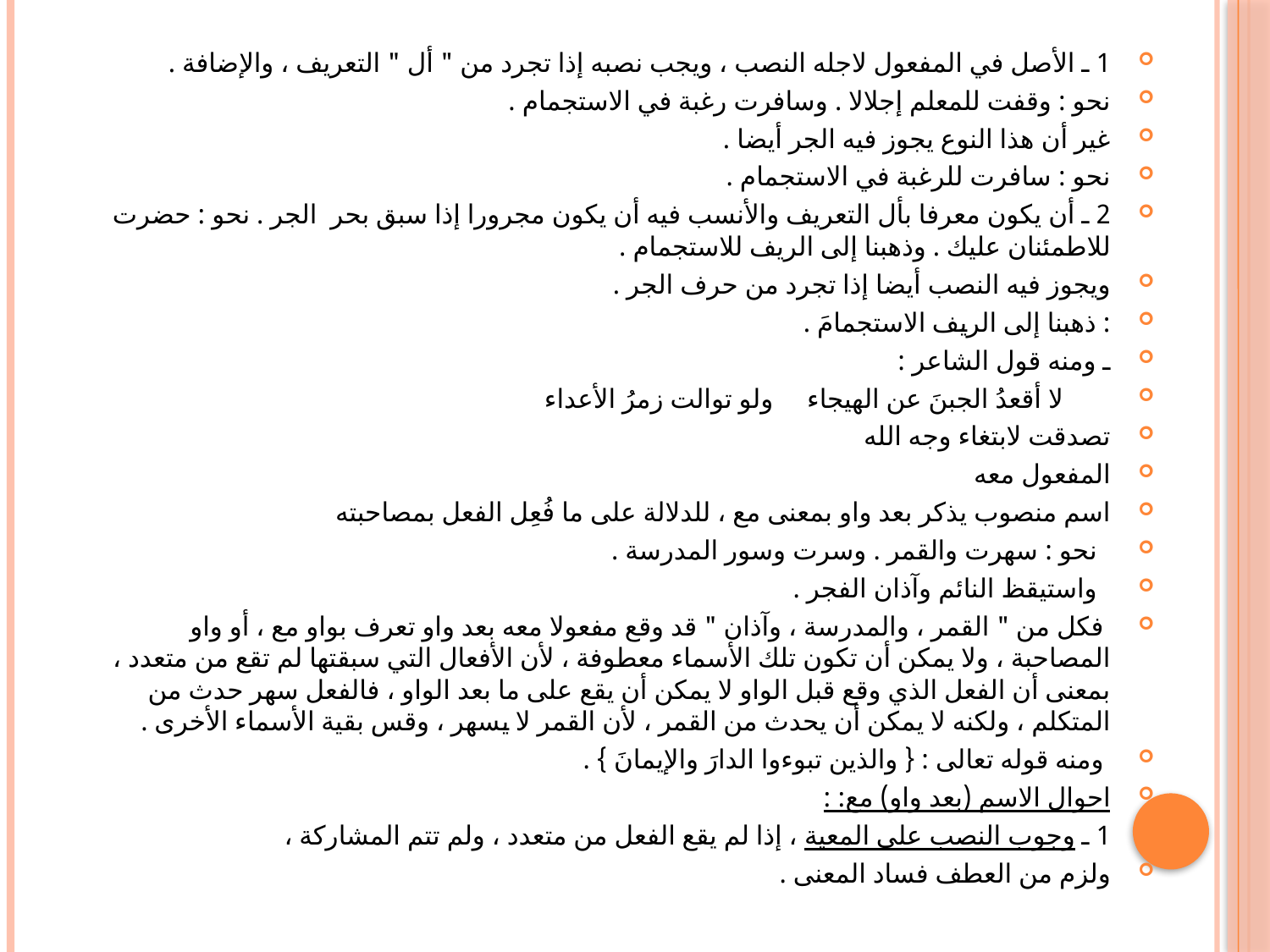

#
1 ـ الأصل في المفعول لاجله النصب ، ويجب نصبه إذا تجرد من " أل " التعريف ، والإضافة .
نحو : وقفت للمعلم إجلالا . وسافرت رغبة في الاستجمام .
غير أن هذا النوع يجوز فيه الجر أيضا .
نحو : سافرت للرغبة في الاستجمام .
2 ـ أن يكون معرفا بأل التعريف والأنسب فيه أن يكون مجرورا إذا سبق بحر  الجر . نحو : حضرت للاطمئنان عليك . وذهبنا إلى الريف للاستجمام .
ويجوز فيه النصب أيضا إذا تجرد من حرف الجر .
: ذهبنا إلى الريف الاستجمامَ .
ـ ومنه قول الشاعر :
       لا أقعدُ الجبنَ عن الهيجاء     ولو توالت زمرُ الأعداء
تصدقت لابتغاء وجه الله
المفعول معه
اسم منصوب يذكر بعد واو بمعنى مع ، للدلالة على ما فُعِل الفعل بمصاحبته
  نحو : سهرت والقمر . وسرت وسور المدرسة .
  واستيقظ النائم وآذان الفجر .
 فكل من " القمر ، والمدرسة ، وآذان " قد وقع مفعولا معه بعد واو تعرف بواو مع ، أو واو المصاحبة ، ولا يمكن أن تكون تلك الأسماء معطوفة ، لأن الأفعال التي سبقتها لم تقع من متعدد ، بمعنى أن الفعل الذي وقع قبل الواو لا يمكن أن يقع على ما بعد الواو ، فالفعل سهر حدث من المتكلم ، ولكنه لا يمكن أن يحدث من القمر ، لأن القمر لا يسهر ، وقس بقية الأسماء الأخرى .
 ومنه قوله تعالى : { والذين تبوءوا الدارَ والإيمانَ } .
احوال الاسم (بعد واو) مع: :
1 ـ وجوب النصب على المعية ، إذا لم يقع الفعل من متعدد ، ولم تتم المشاركة ،
ولزم من العطف فساد المعنى .